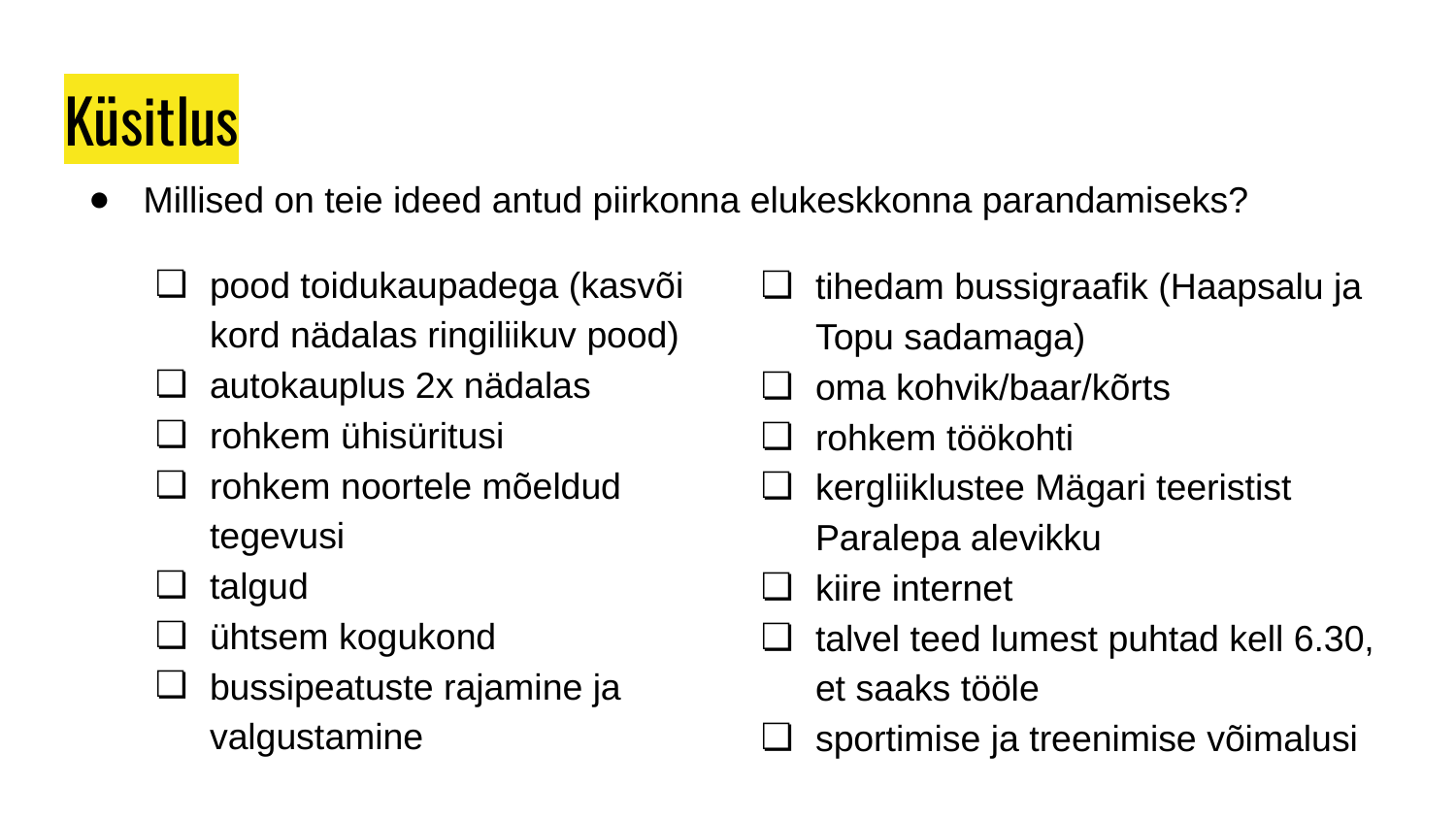

# Küsitlus
Millised on teie ideed antud piirkonna elukeskkonna parandamiseks?
pood toidukaupadega (kasvõi kord nädalas ringiliikuv pood)
autokauplus 2x nädalas
rohkem ühisüritusi
rohkem noortele mõeldud tegevusi
talgud
ühtsem kogukond
bussipeatuste rajamine ja valgustamine

tihedam bussigraafik (Haapsalu ja Topu sadamaga)
oma kohvik/baar/kõrts
rohkem töökohti
kergliiklustee Mägari teeristist Paralepa alevikku
kiire internet
talvel teed lumest puhtad kell 6.30, et saaks tööle
sportimise ja treenimise võimalusi